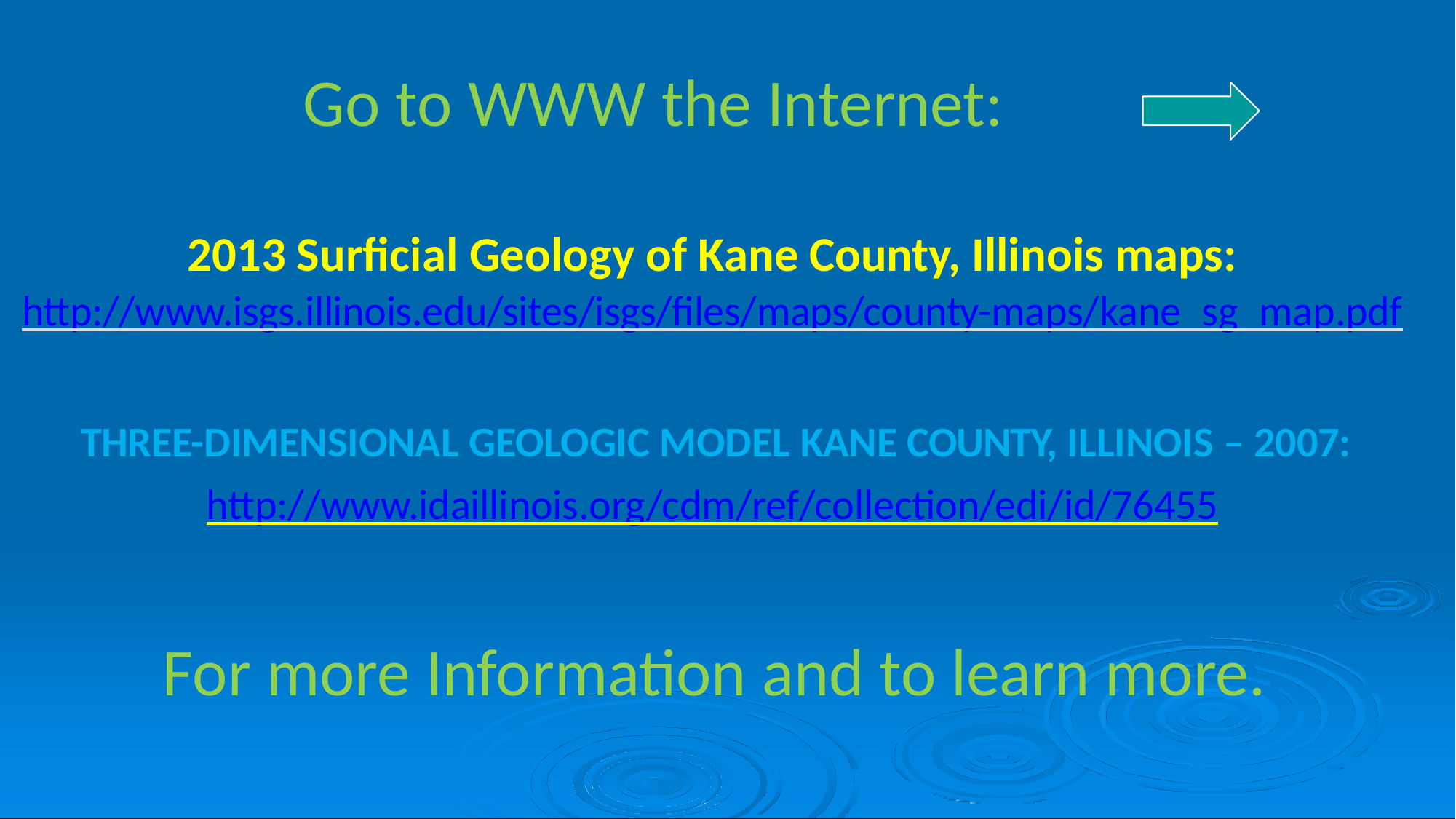

# Go to WWW the Internet:

2013 Surficial Geology of Kane County, Illinois maps:
http://www.isgs.illinois.edu/sites/isgs/files/maps/county-maps/kane_sg_map.pdf

THREE-DIMENSIONAL GEOLOGIC MODEL KANE COUNTY, ILLINOIS – 2007:
http://www.idaillinois.org/cdm/ref/collection/edi/id/76455
For more Information and to learn more.